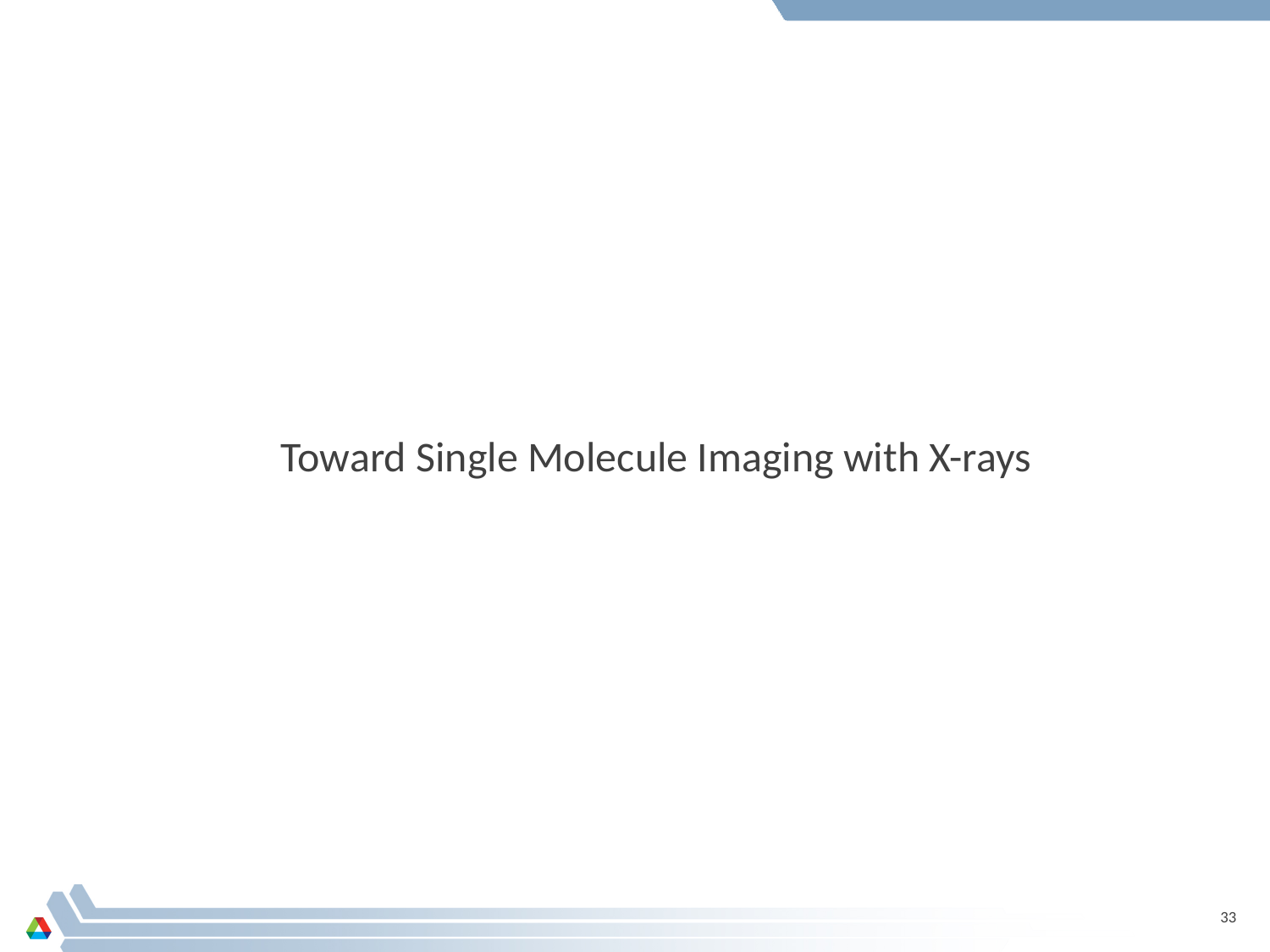

Toward Single Molecule Imaging with X-rays
33